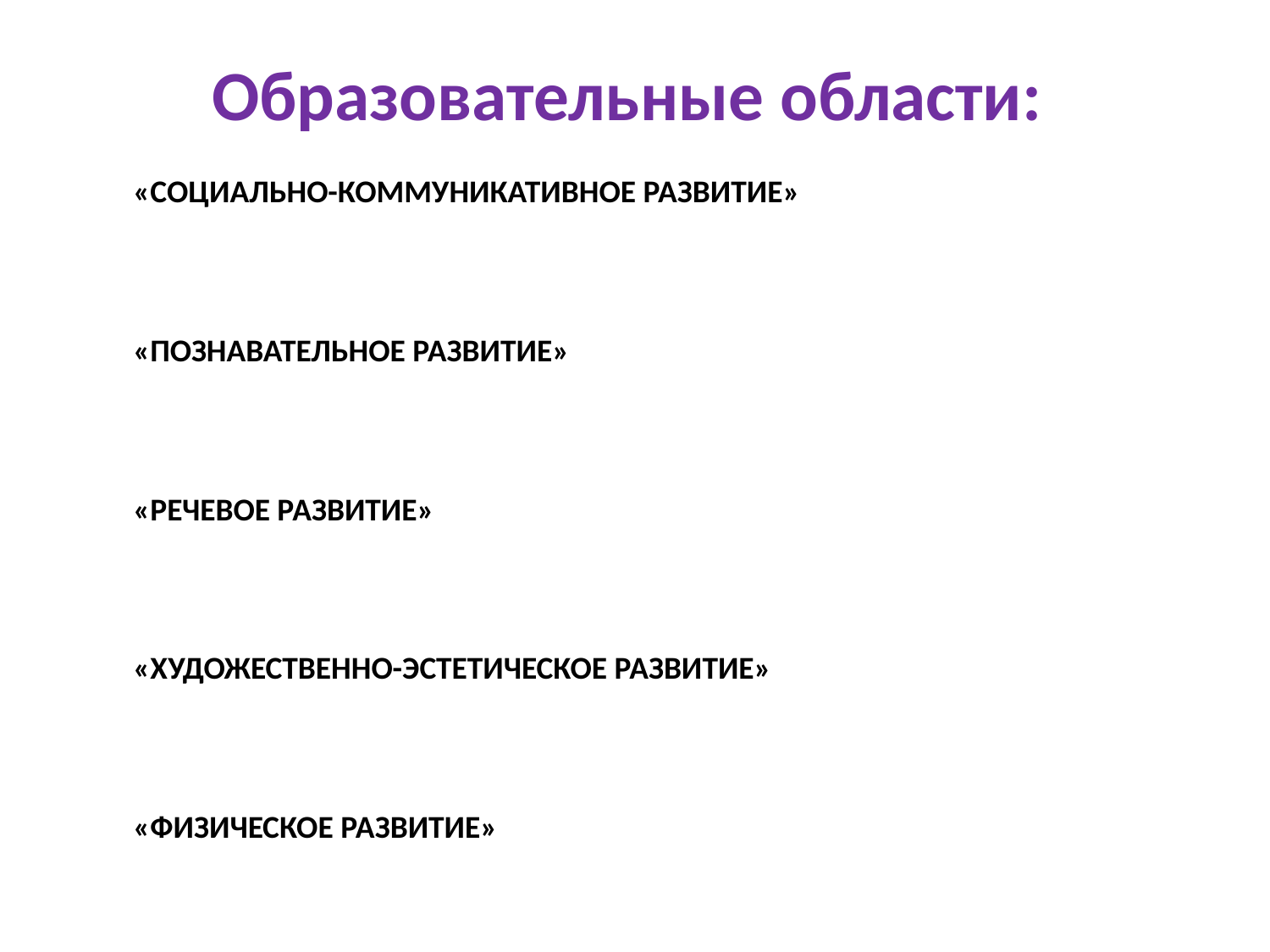

# Образовательные области:
«СОЦИАЛЬНО-КОММУНИКАТИВНОЕ РАЗВИТИЕ»
«ПОЗНАВАТЕЛЬНОЕ РАЗВИТИЕ»
«РЕЧЕВОЕ РАЗВИТИЕ»
«ХУДОЖЕСТВЕННО-ЭСТЕТИЧЕСКОЕ РАЗВИТИЕ»
«ФИЗИЧЕСКОЕ РАЗВИТИЕ»